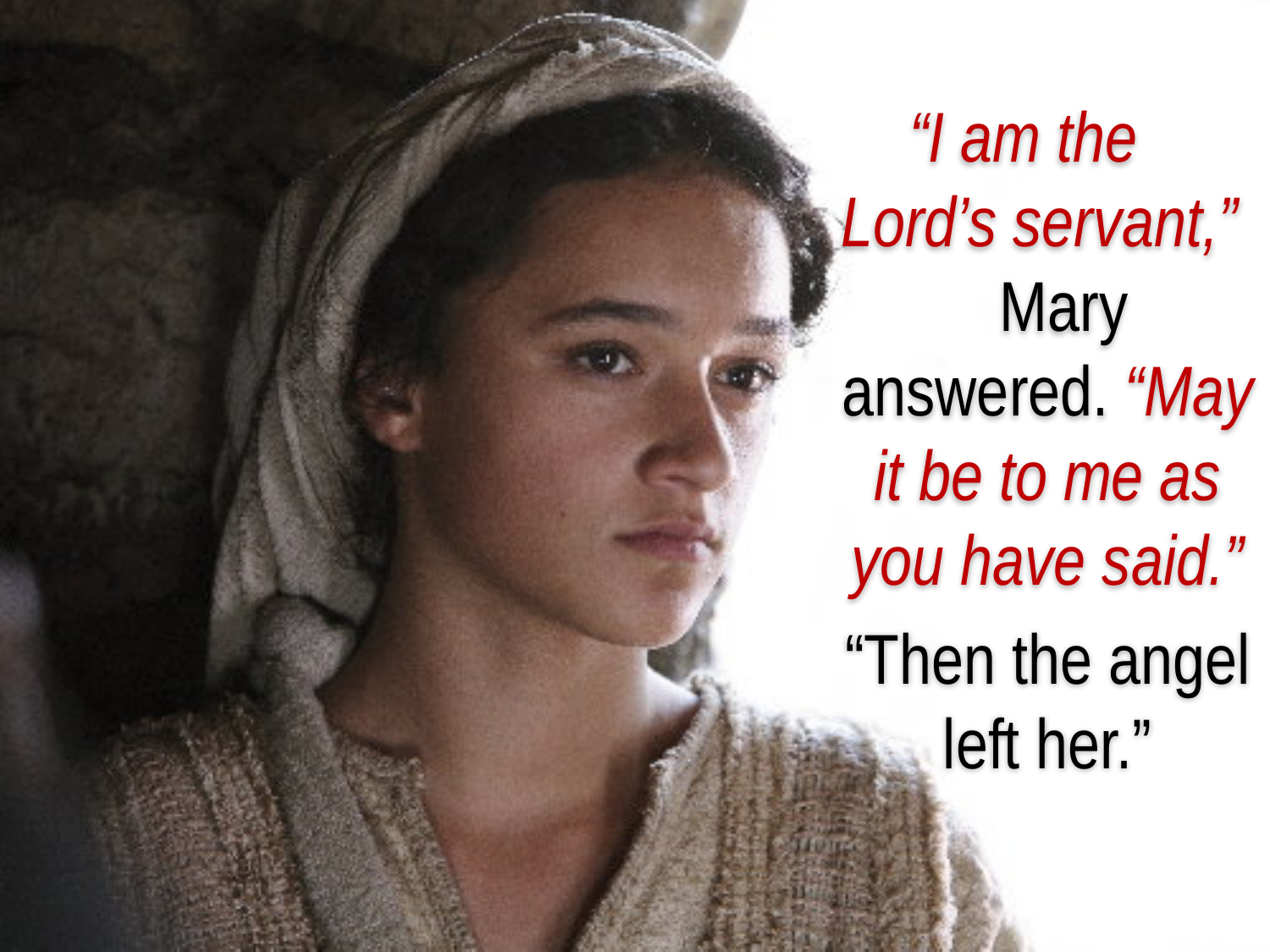

“I am the    Lord’s servant,”    Mary answered. “May it be to me as you have said.”
“Then the angel left her.”